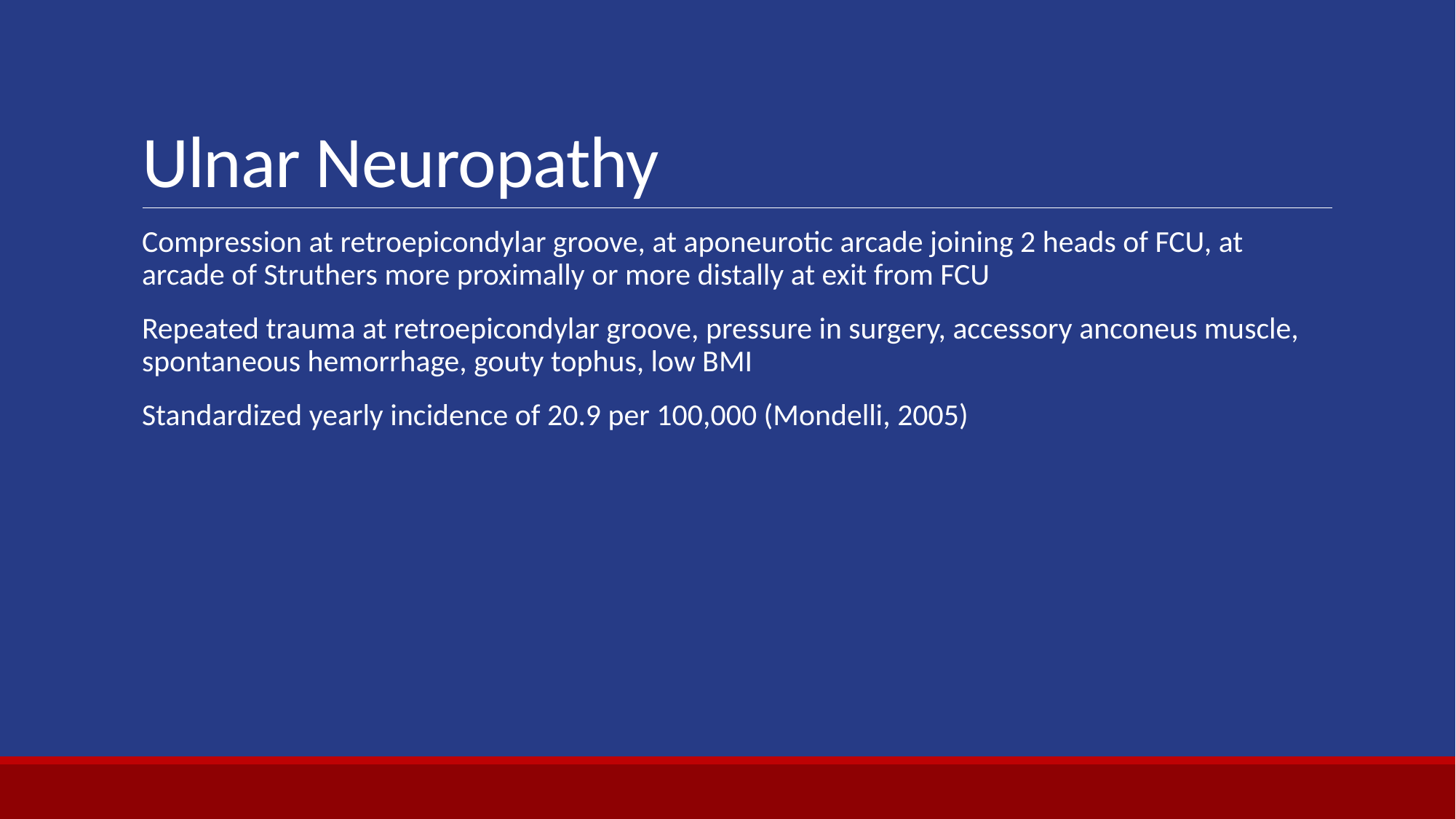

# Ulnar Neuropathy
Compression at retroepicondylar groove, at aponeurotic arcade joining 2 heads of FCU, at arcade of Struthers more proximally or more distally at exit from FCU
Repeated trauma at retroepicondylar groove, pressure in surgery, accessory anconeus muscle, spontaneous hemorrhage, gouty tophus, low BMI
Standardized yearly incidence of 20.9 per 100,000 (Mondelli, 2005)